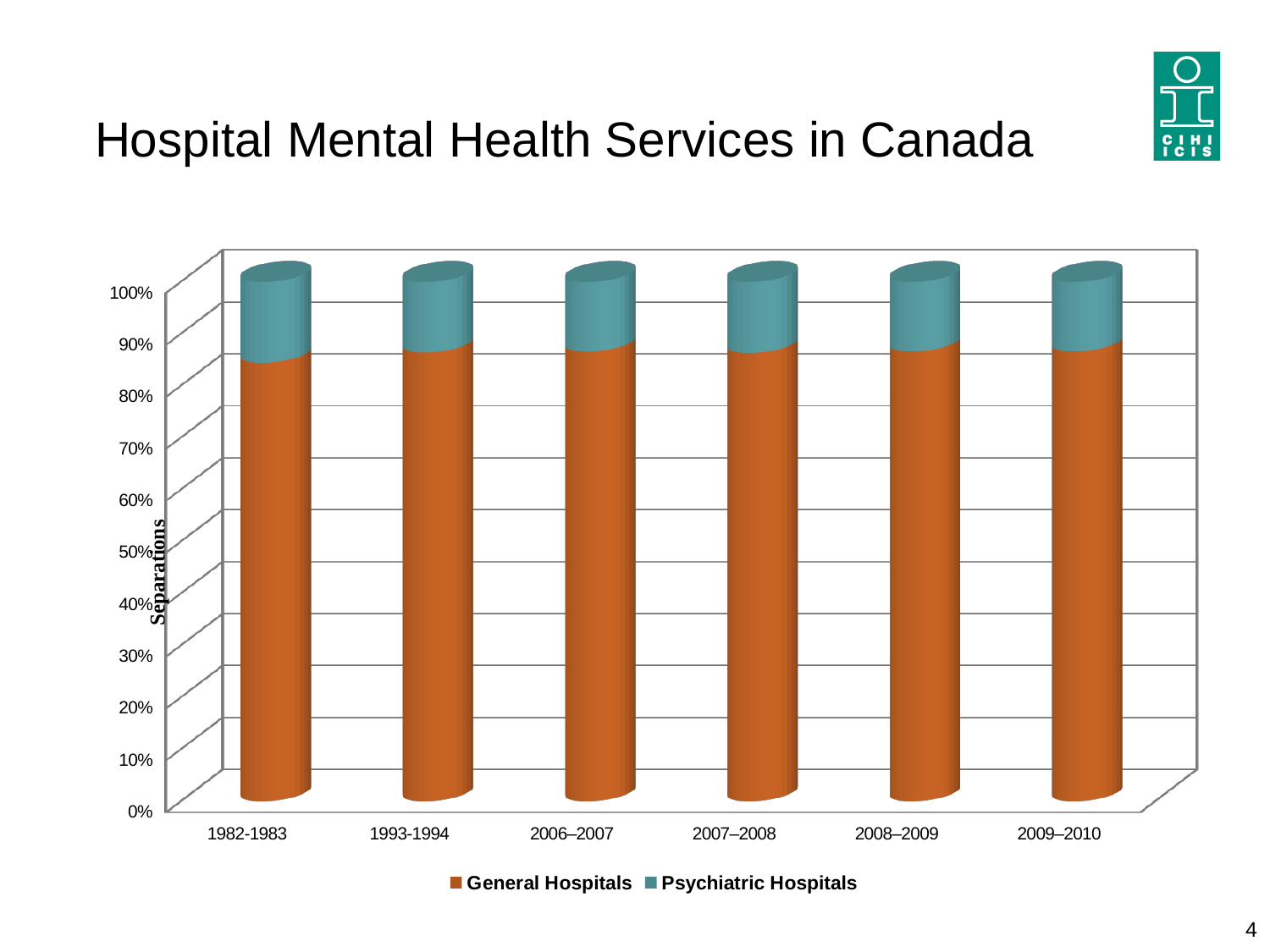

# Hospital Mental Health Services in Canada

[unsupported chart]

4